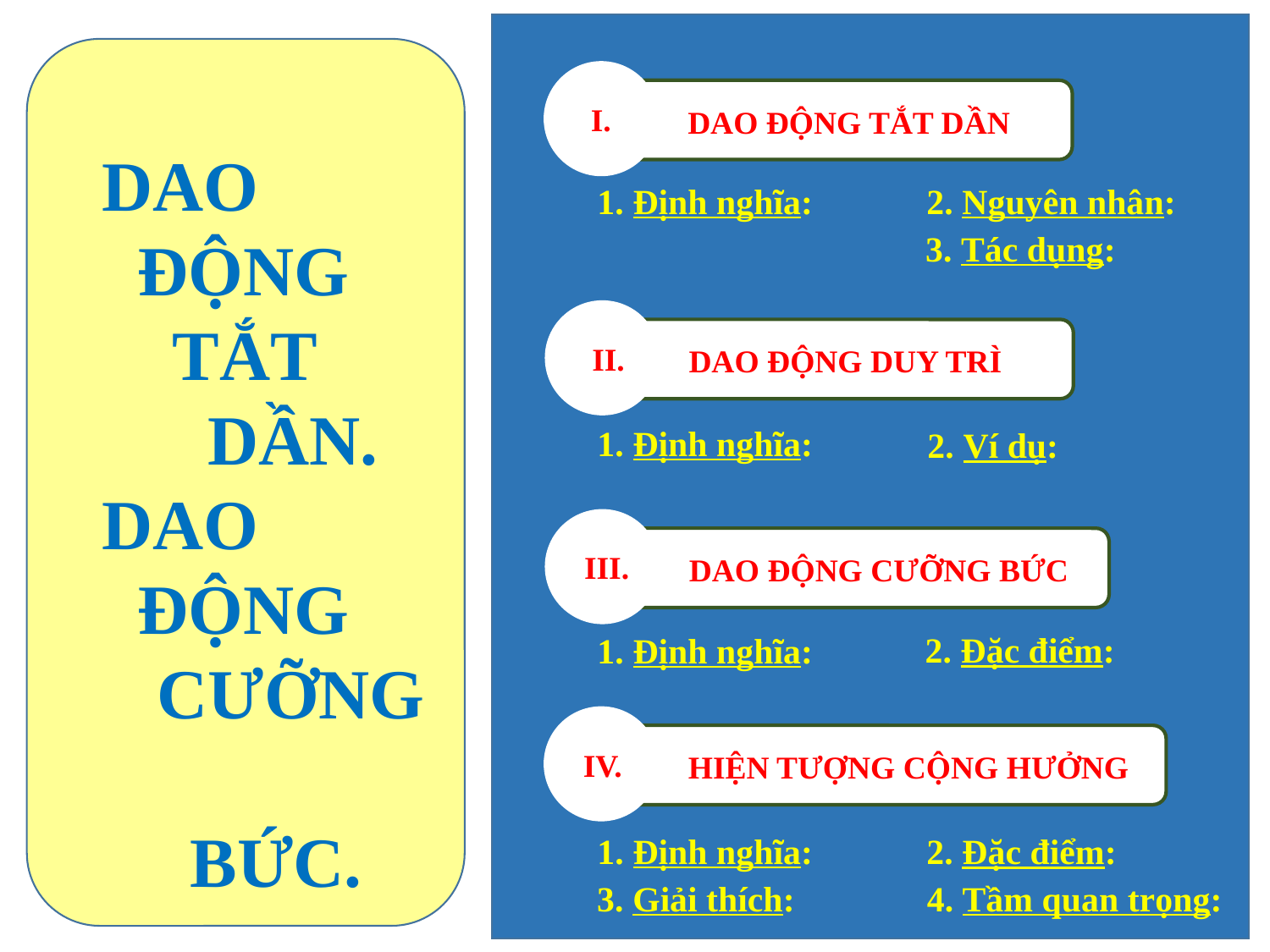

DAO
  ĐỘNG
    TẮT
      DẦN.
DAO
  ĐỘNG
   CƯỠNG
     BỨC.

I.
DAO ĐỘNG TẮT DẦN
2. Nguyên nhân:
1. Định nghĩa:
3. Tác dụng:

II.
DAO ĐỘNG DUY TRÌ
1. Định nghĩa:
2. Ví dụ:

III.
DAO ĐỘNG CƯỠNG BỨC
2. Đặc điểm:
1. Định nghĩa:

IV.
HIỆN TƯỢNG CỘNG HƯỞNG
1. Định nghĩa:
2. Đặc điểm:
3. Giải thích:
4. Tầm quan trọng: